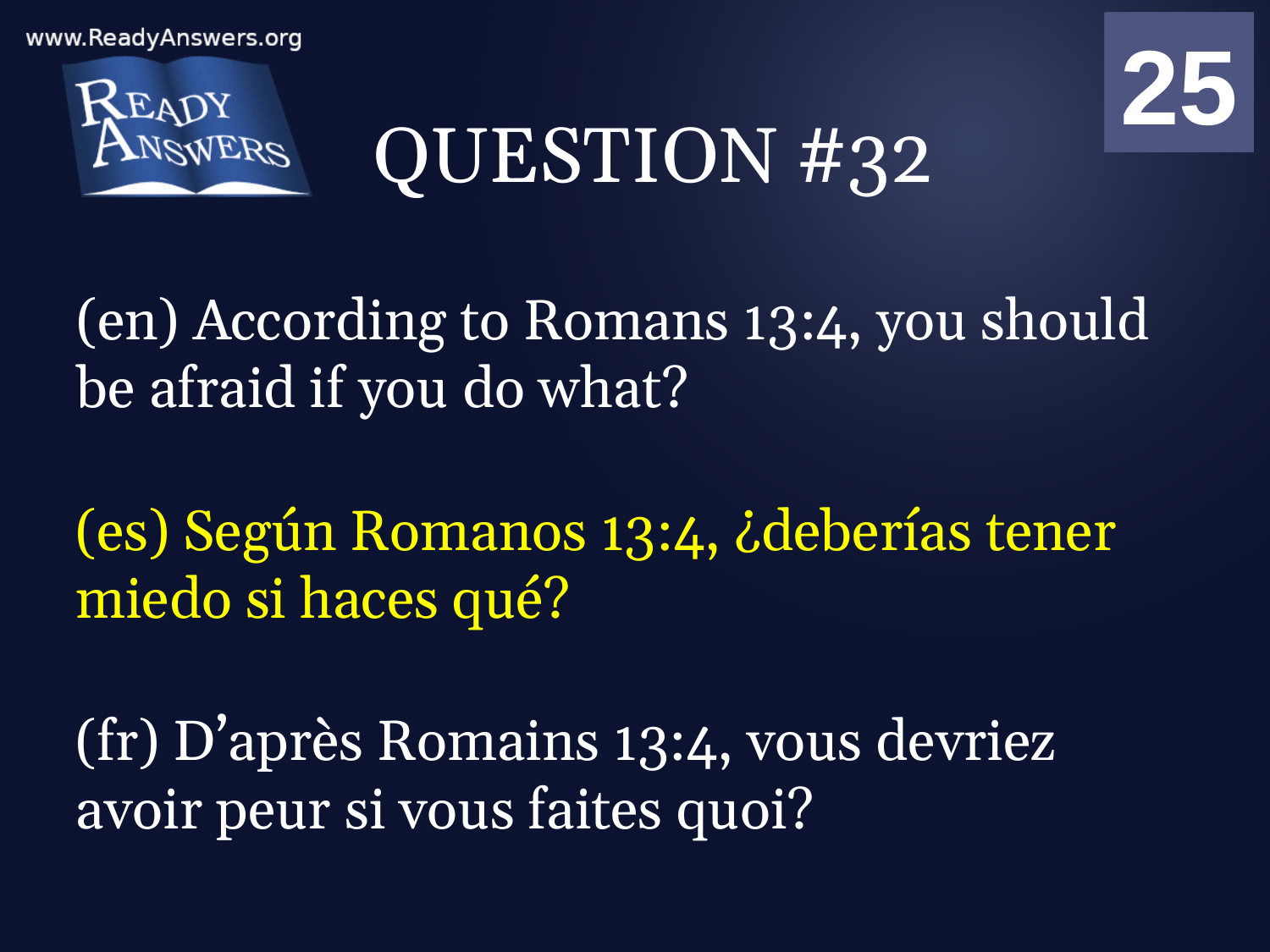

01
02
03
04
05
06
07
08
09
10
11
12
13
14
15
16
17
18
19
20
21
22
23
24
25
00
# QUESTION #32
(en) According to Romans 13:4, you should be afraid if you do what?
(es) Según Romanos 13:4, ¿deberías tener miedo si haces qué?
(fr) D’après Romains 13:4, vous devriez avoir peur si vous faites quoi?